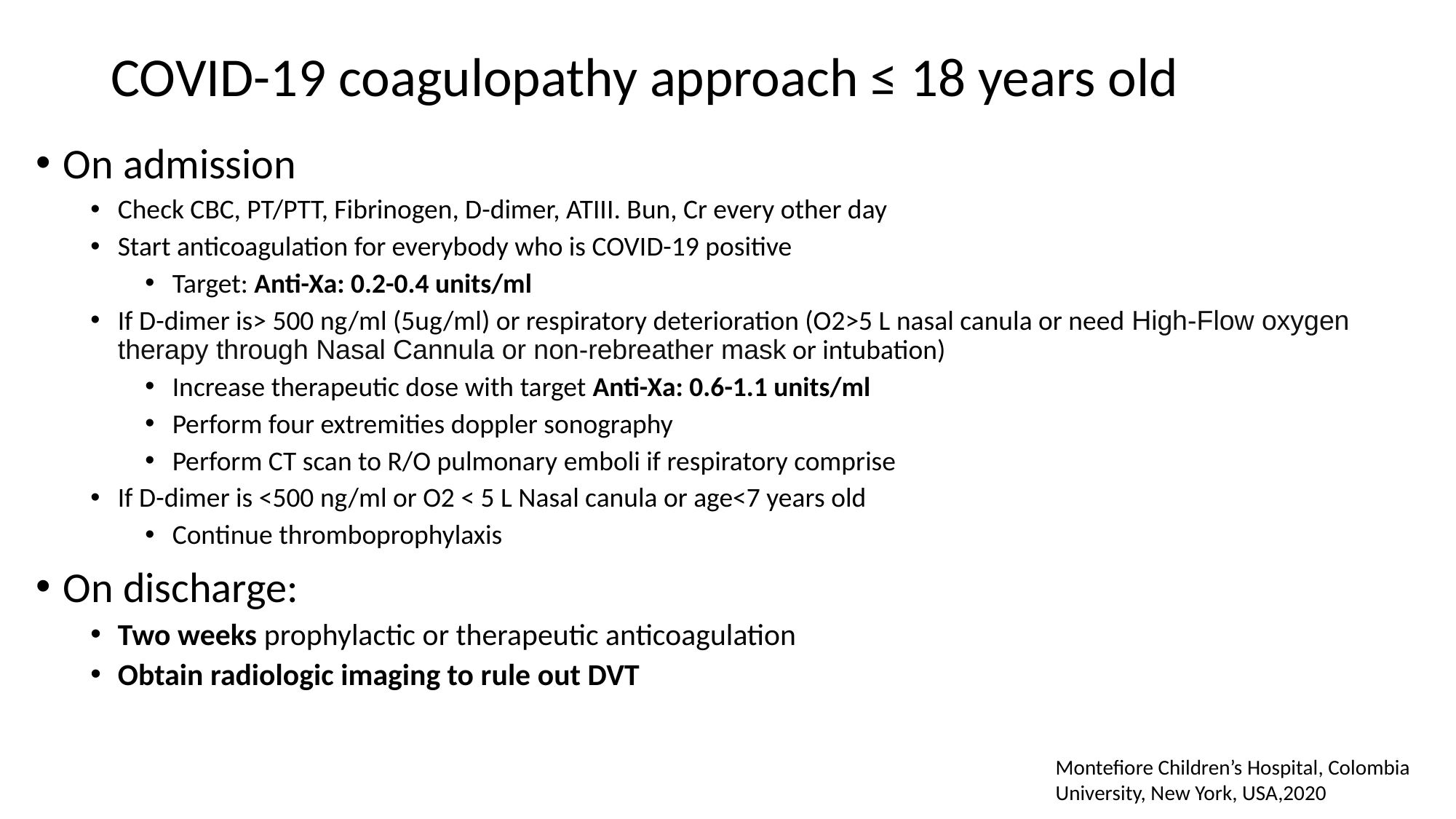

# COVID-19 coagulopathy approach ≤ 18 years old
On admission
Check CBC, PT/PTT, Fibrinogen, D-dimer, ATIII. Bun, Cr every other day
Start anticoagulation for everybody who is COVID-19 positive
Target: Anti-Xa: 0.2-0.4 units/ml
If D-dimer is> 500 ng/ml (5ug/ml) or respiratory deterioration (O2>5 L nasal canula or need High-Flow oxygen therapy through Nasal Cannula or non-rebreather mask or intubation)
Increase therapeutic dose with target Anti-Xa: 0.6-1.1 units/ml
Perform four extremities doppler sonography
Perform CT scan to R/O pulmonary emboli if respiratory comprise
If D-dimer is <500 ng/ml or O2 < 5 L Nasal canula or age<7 years old
Continue thromboprophylaxis
On discharge:
Two weeks prophylactic or therapeutic anticoagulation
Obtain radiologic imaging to rule out DVT

Montefiore Children’s Hospital, Colombia University, New York, USA,2020